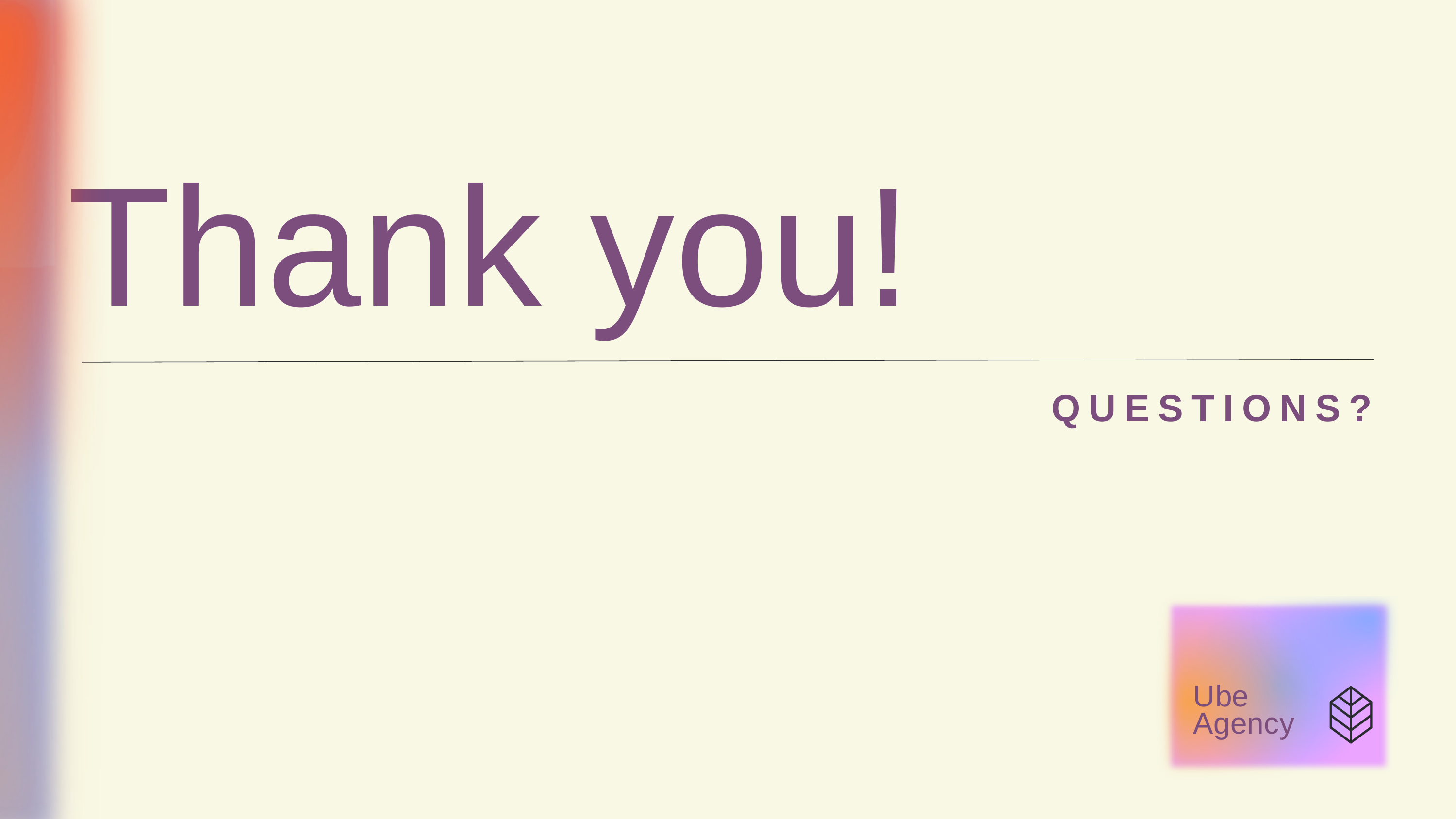

Thank you!

QUESTIONS?

Ube
Agency

Ube Agency